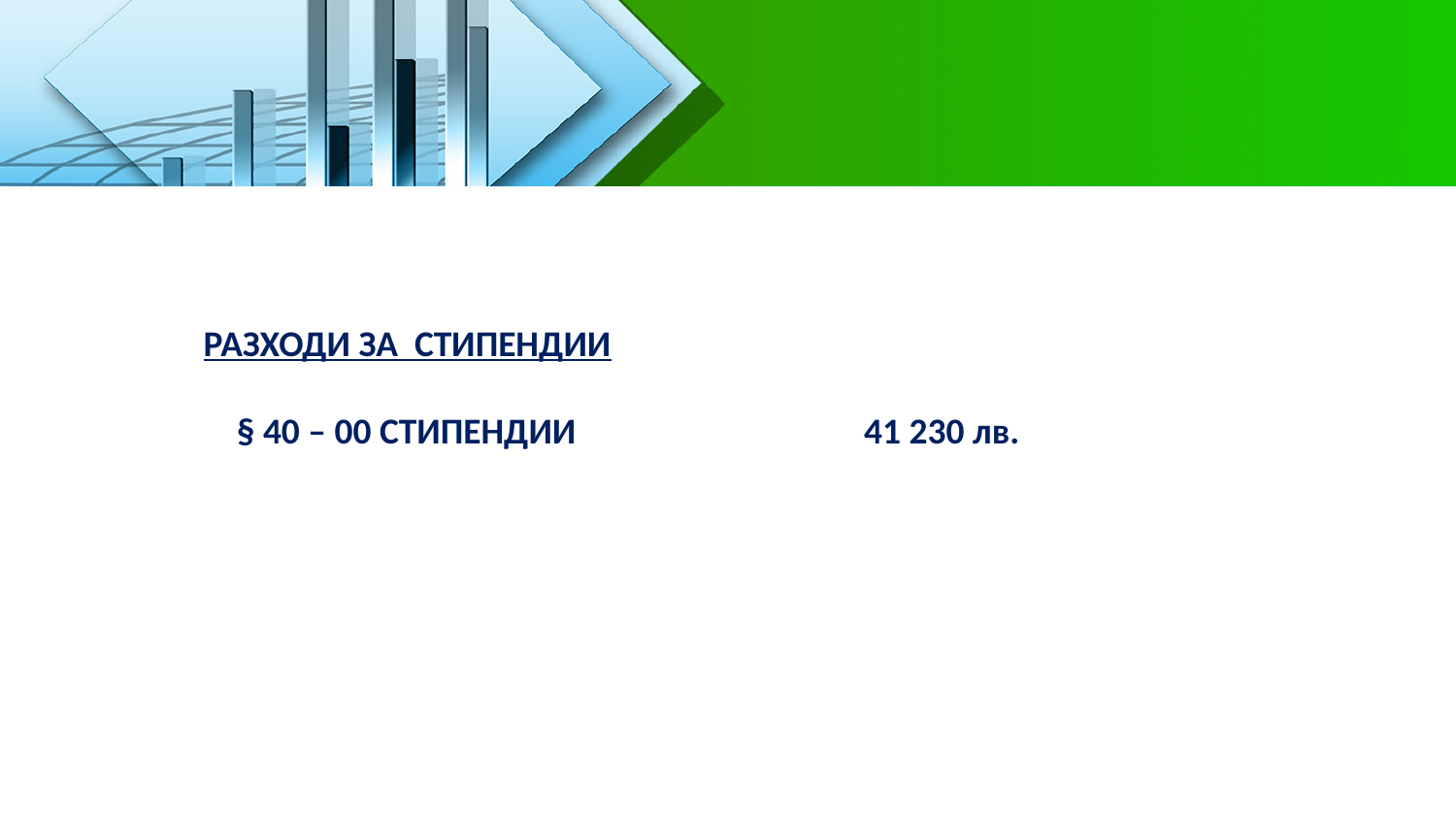

РАЗХОДИ ЗА  СТИПЕНДИИ

    § 40 – 00 СТИПЕНДИИ                                   41 230 лв.